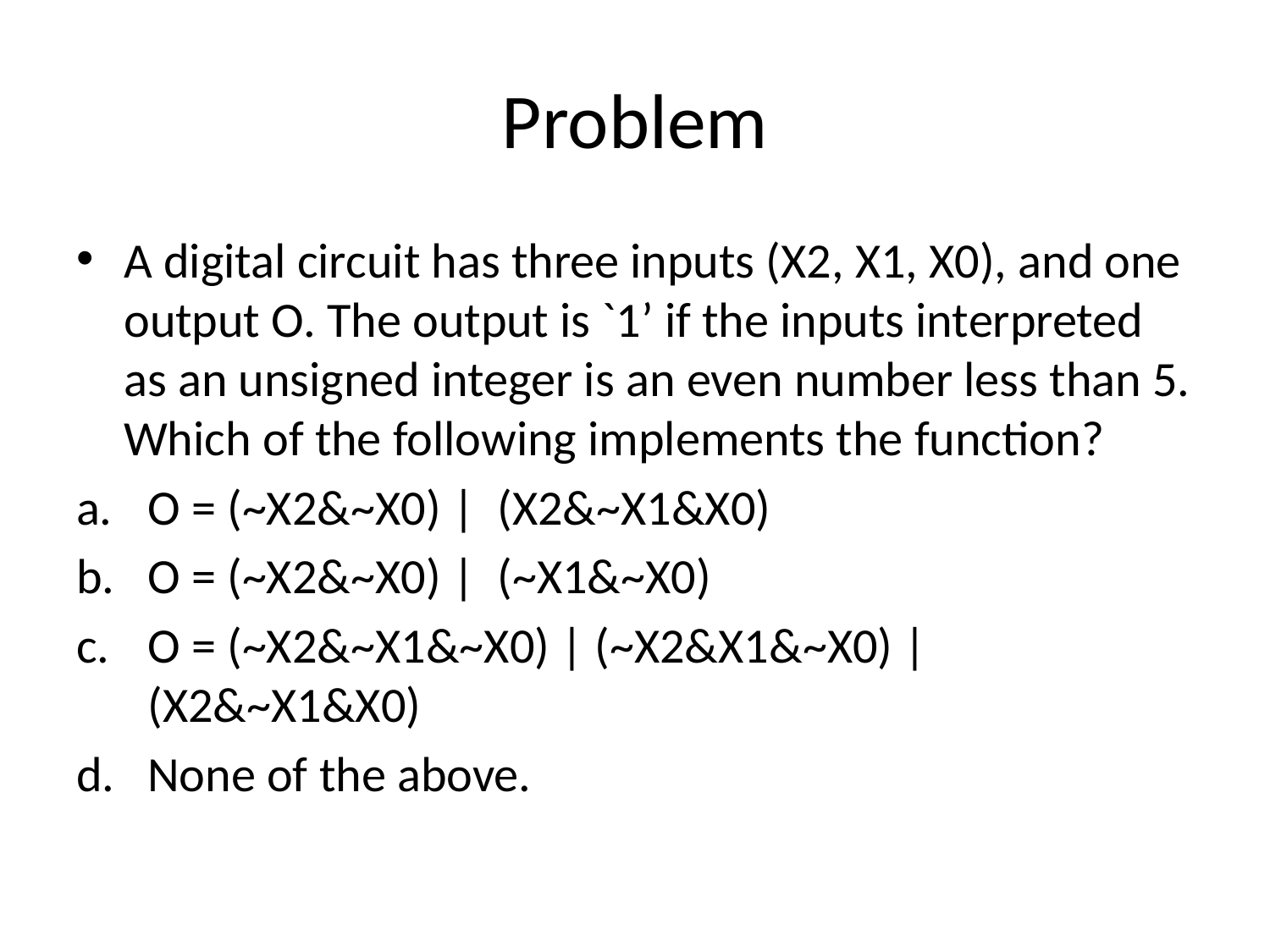

# Problem
A digital circuit has three inputs (X2, X1, X0), and one output O. The output is `1’ if the inputs interpreted as an unsigned integer is an even number less than 5. Which of the following implements the function?
O = (~X2&~X0) |  (X2&~X1&X0)
O = (~X2&~X0) |  (~X1&~X0)
O = (~X2&~X1&~X0) | (~X2&X1&~X0) | (X2&~X1&X0)
None of the above.